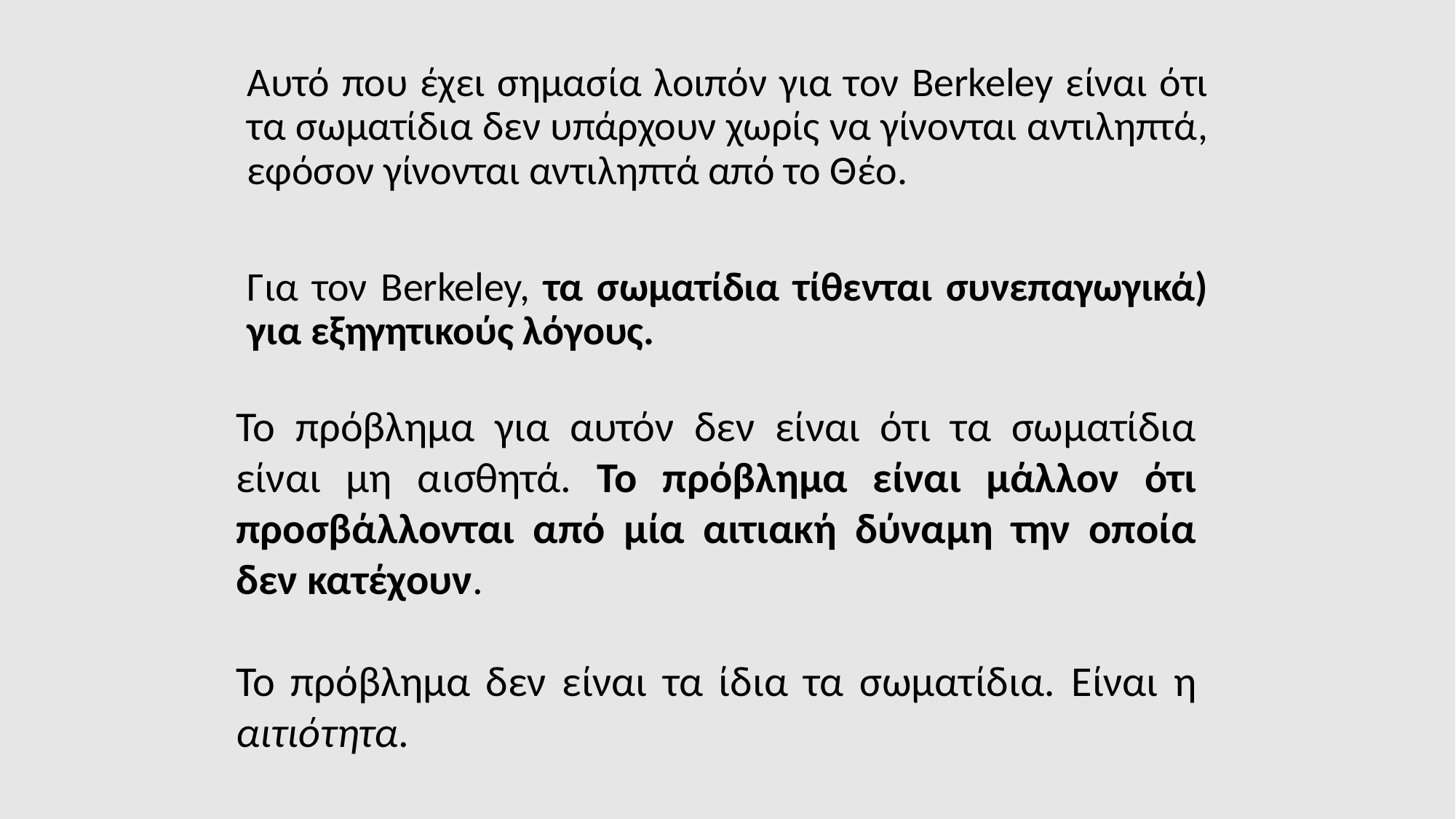

Αυτό που έχει σημασία λοιπόν για τον Berkeley είναι ότι τα σωματίδια δεν υπάρχουν χωρίς να γίνονται αντιληπτά, εφόσον γίνονται αντιληπτά από το Θέο.

Για τον Berkeley, τα σωματίδια τίθενται συνεπαγωγικά) για εξηγητικούς λόγους.
Το πρόβλημα για αυτόν δεν είναι ότι τα σωματίδια είναι μη αισθητά. Το πρόβλημα είναι μάλλον ότι προσβάλλονται από μία αιτιακή δύναμη την οποία δεν κατέχουν.

Το πρόβλημα δεν είναι τα ίδια τα σωματίδια. Είναι η αιτιότητα.